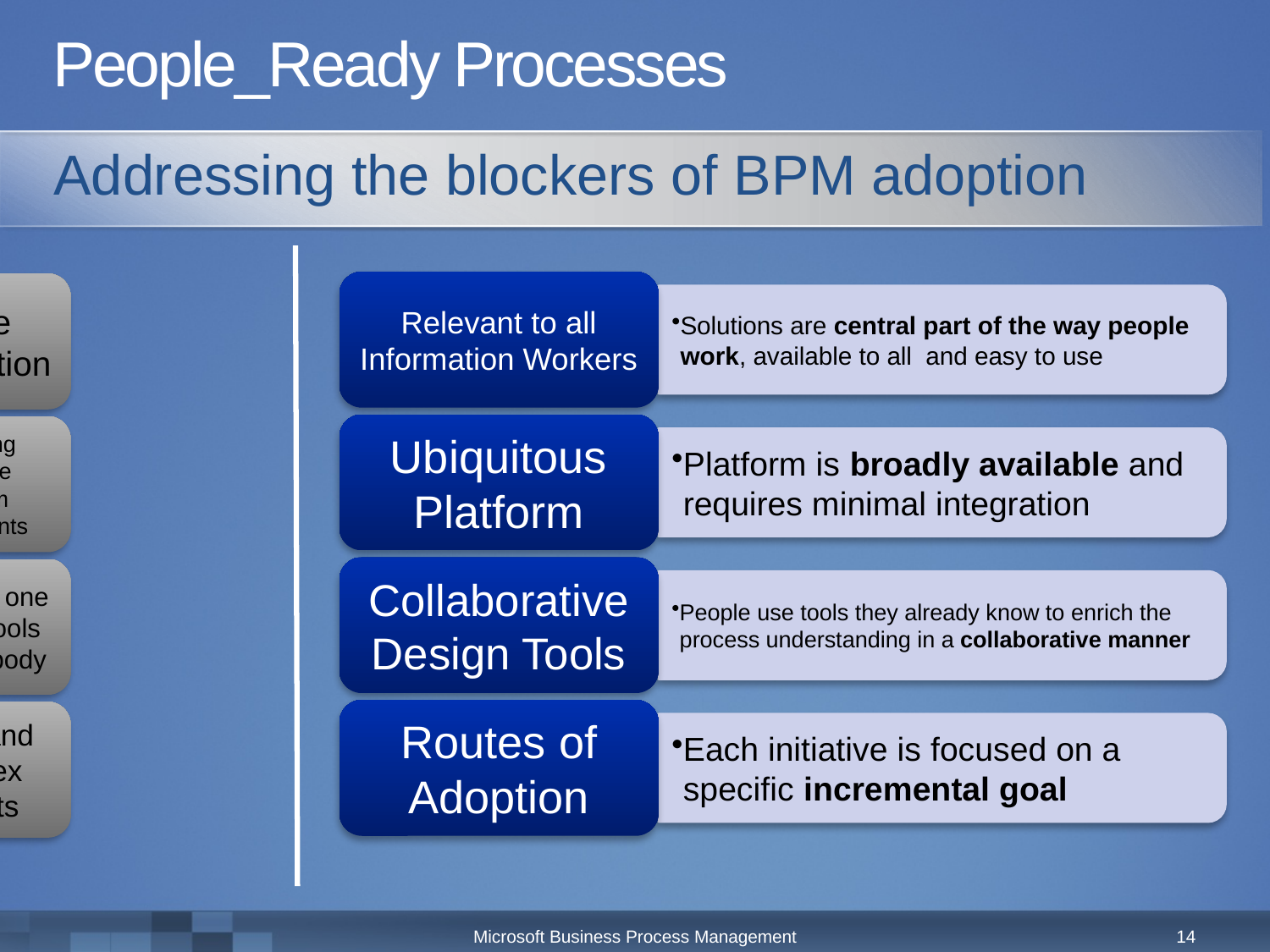

# People_Ready Processes
Addressing the blockers of BPM adoption
Relevant to all Information Workers
Solutions are central part of the way people work, available to all  and easy to use
Ubiquitous Platform
Platform is broadly available and requires minimal integration
Collaborative Design Tools
People use tools they already know to enrich the process understanding in a collaborative manner
Routes of Adoption
Each initiative is focused on a specific incremental goal

Microsoft Business Process Management
14